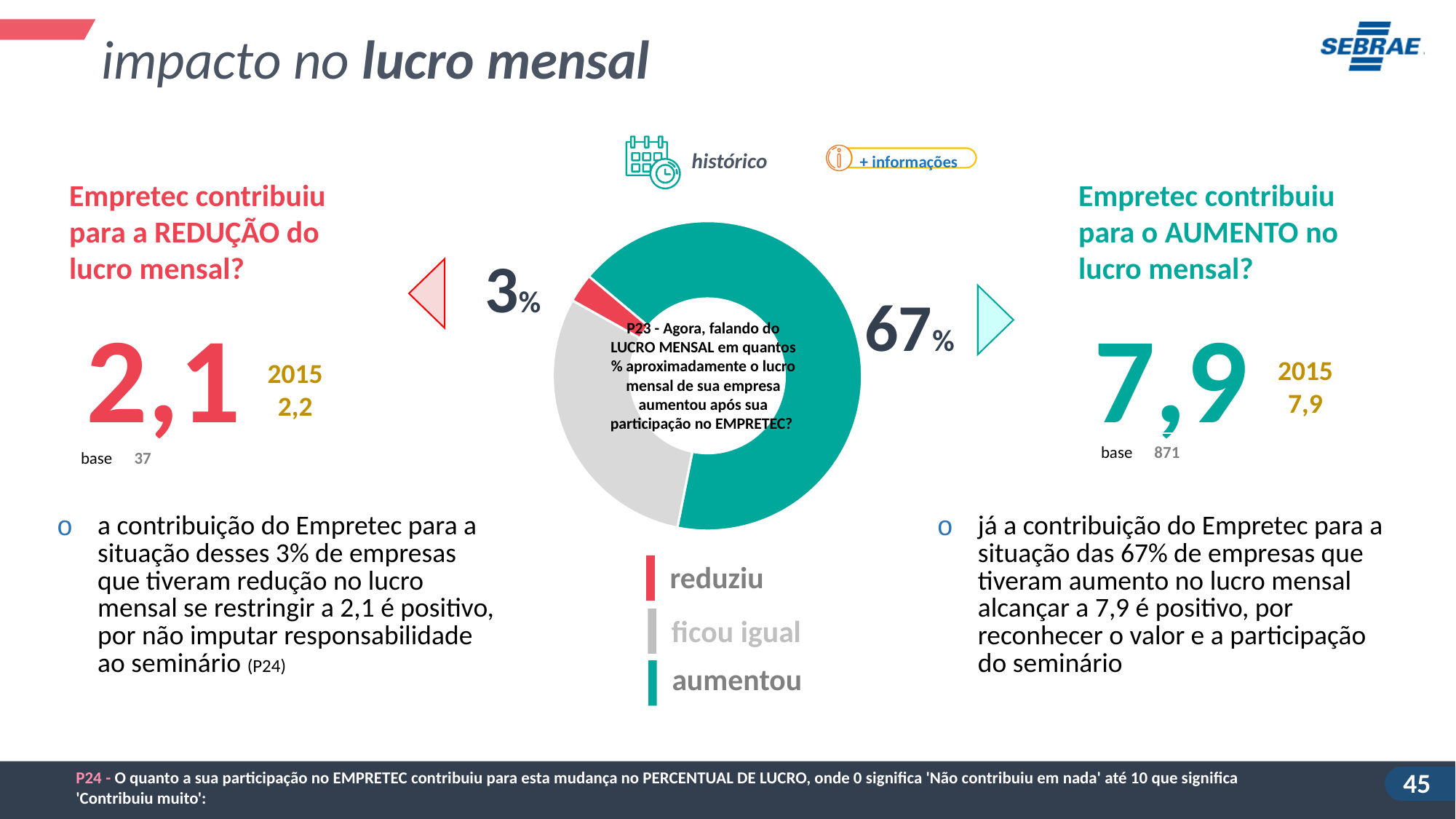

impacto no lucro mensal

histórico
+ informações

Empretec contribuiu para a REDUÇÃO do lucro mensal?
Empretec contribuiu para o AUMENTO no lucro mensal?

### Chart

| Category | 2015 |
|---|---|
| 1º Tri | 67.0 |
| 2º Tri | 30.0 |
| 3º Tri | 3.0 |
3%

67%
2,1
7,9

P23 - Agora, falando do LUCRO MENSAL em quantos % aproximadamente o lucro mensal de sua empresa aumentou após sua participação no EMPRETEC?
2015 7,9
2015 2,2
| base | 871 |
| --- | --- |
| base | 37 |
| --- | --- |
a contribuição do Empretec para a situação desses 3% de empresas que tiveram redução no lucro mensal se restringir a 2,1 é positivo, por não imputar responsabilidade ao seminário (P24)

já a contribuição do Empretec para a situação das 67% de empresas que tiveram aumento no lucro mensal alcançar a 7,9 é positivo, por reconhecer o valor e a participação do seminário

reduziu

ficou igual

aumentou
P24 - O quanto a sua participação no EMPRETEC contribuiu para esta mudança no PERCENTUAL DE LUCRO, onde 0 significa 'Não contribuiu em nada' até 10 que significa 'Contribuiu muito':